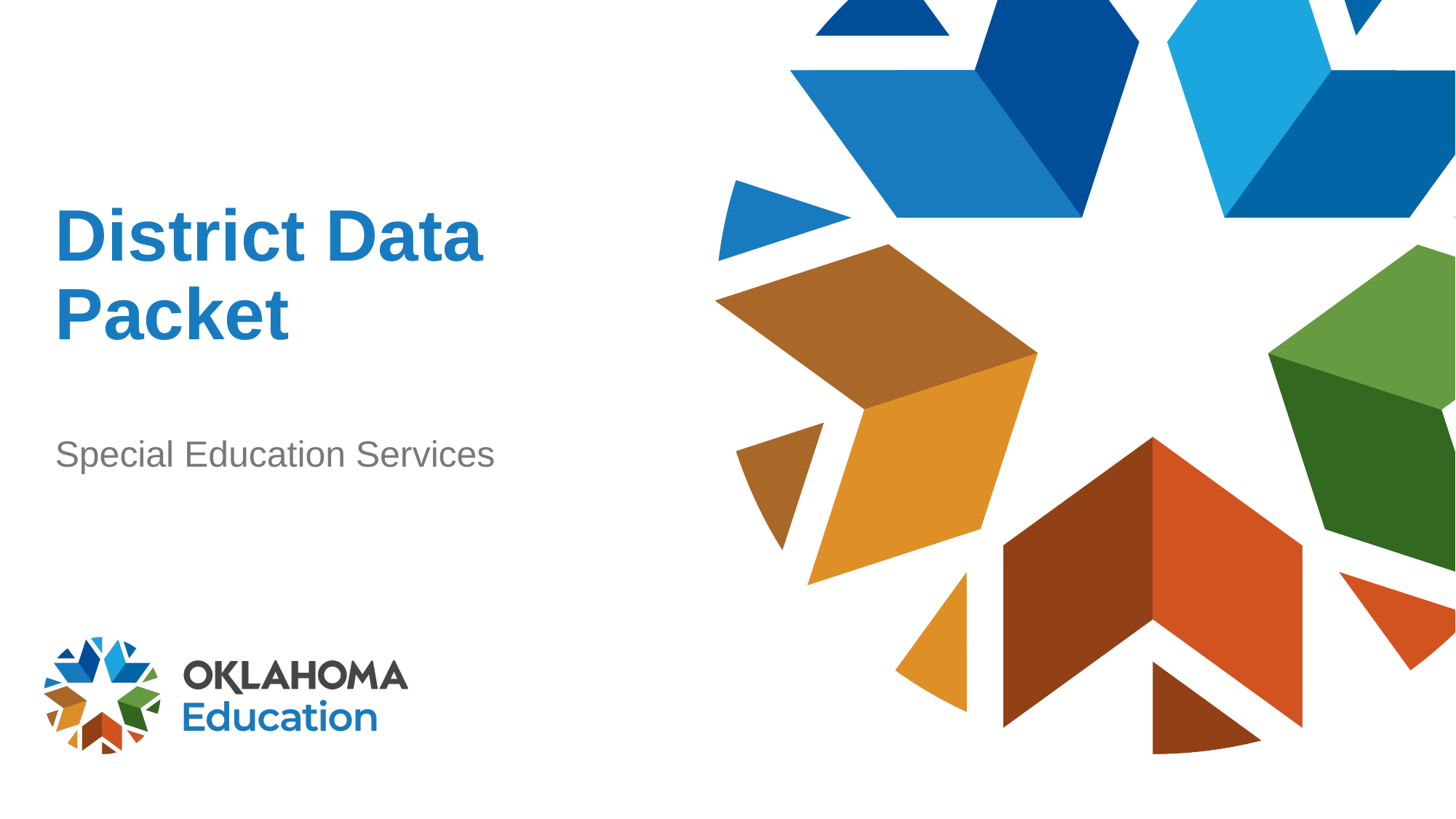

# District Data Packet
Special Education Services